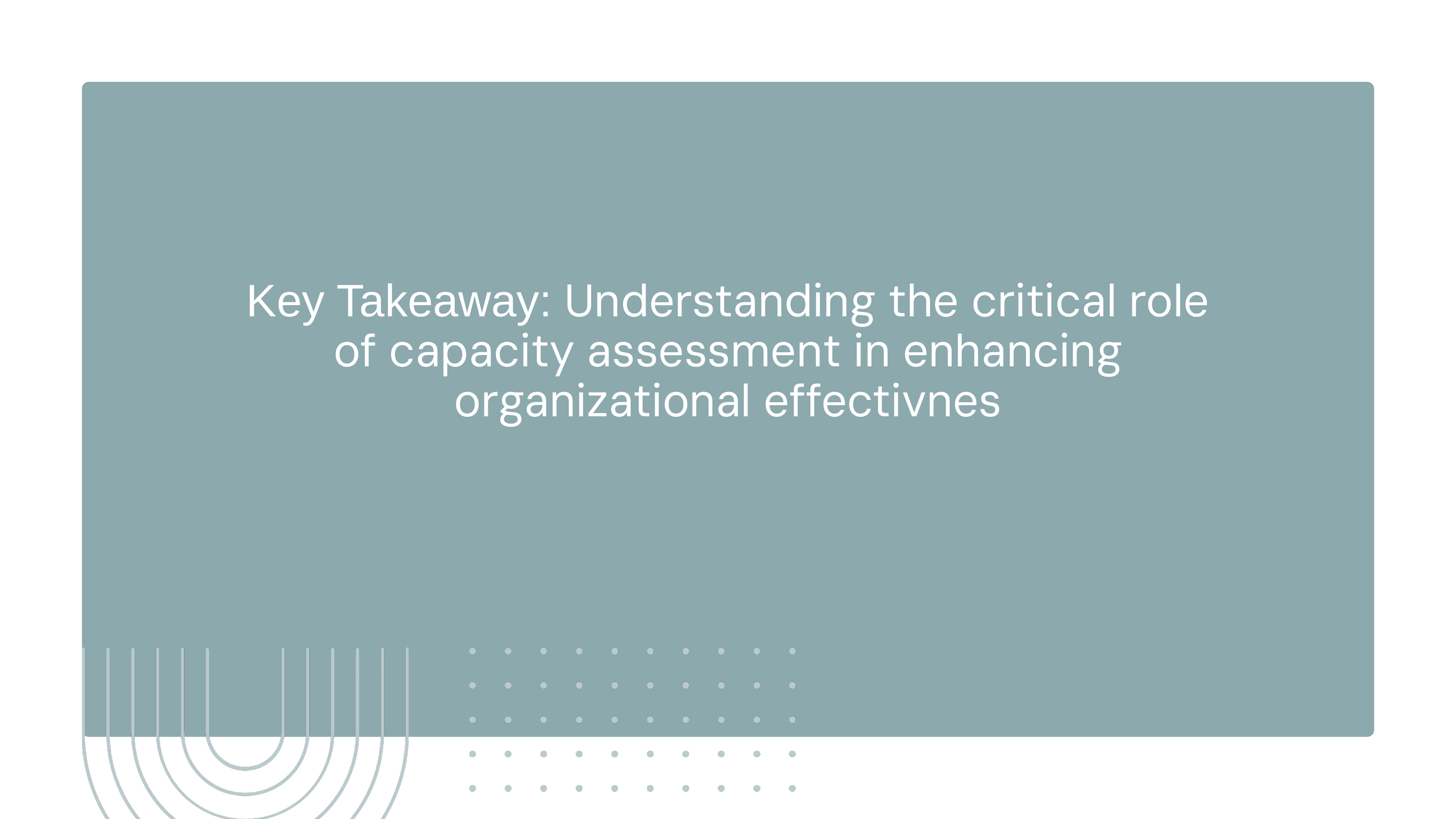

Key Takeaway: Understanding the critical role of capacity assessment in enhancing organizational effectivnes